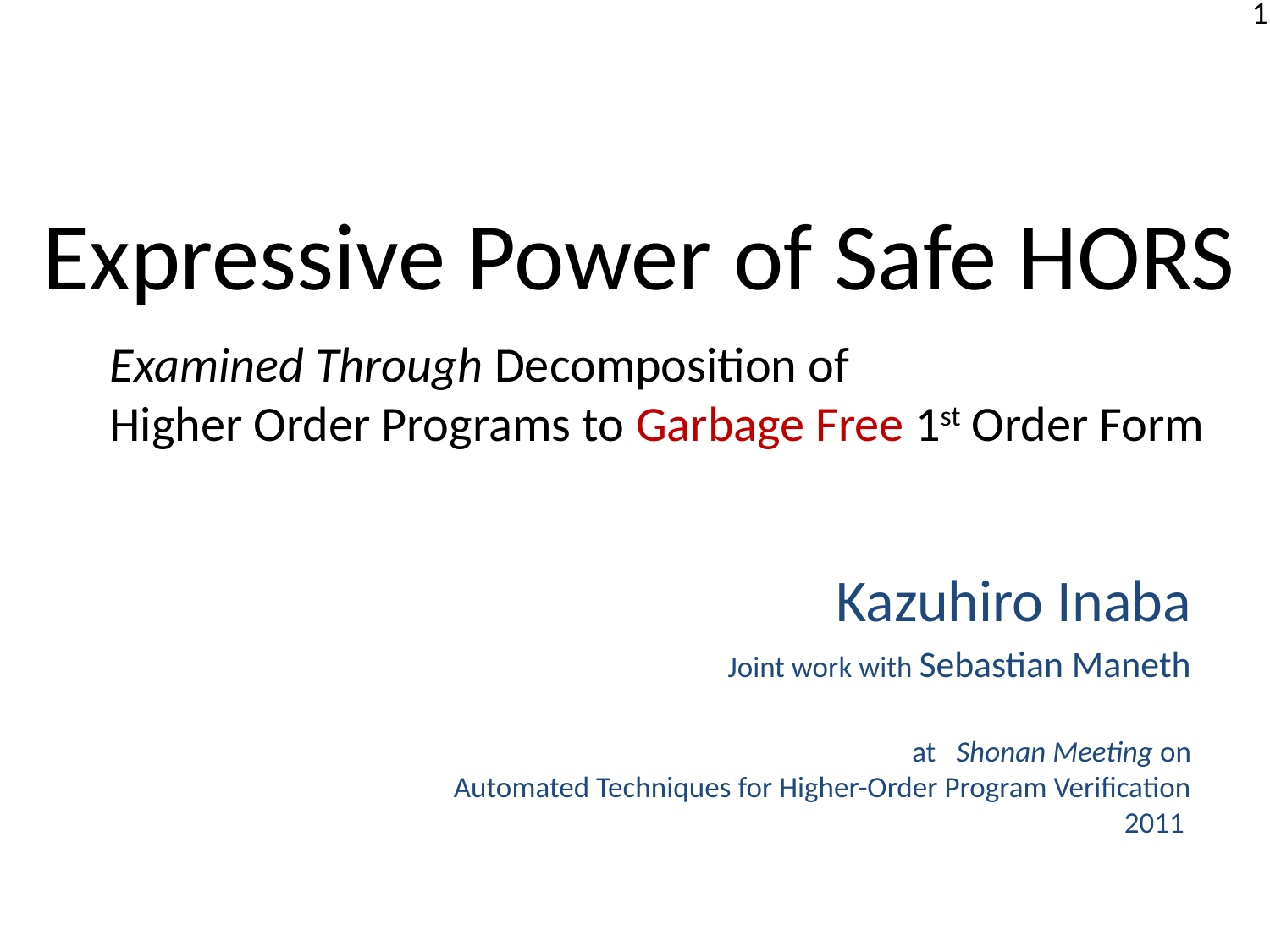

# Expressive Power of Safe HORS Examined Through Decomposition of Higher Order Programs to Garbage Free 1st Order Form
Kazuhiro Inaba
Joint work with Sebastian Maneth

at   Shonan Meeting on
 Automated Techniques for Higher-Order Program Verification
2011